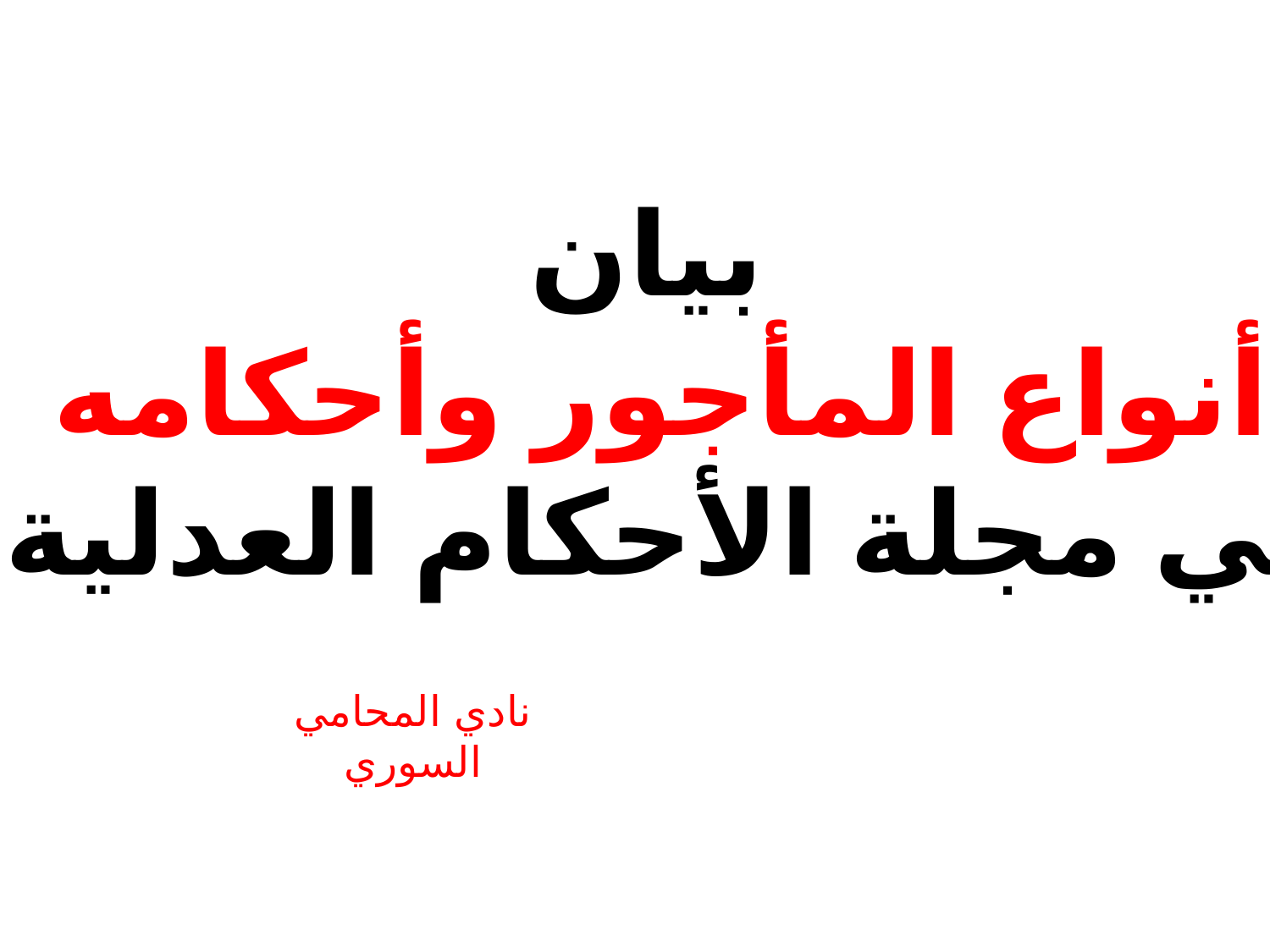

بيان
أنواع المأجور وأحكامه
 في مجلة الأحكام العدلية
نادي المحامي السوري